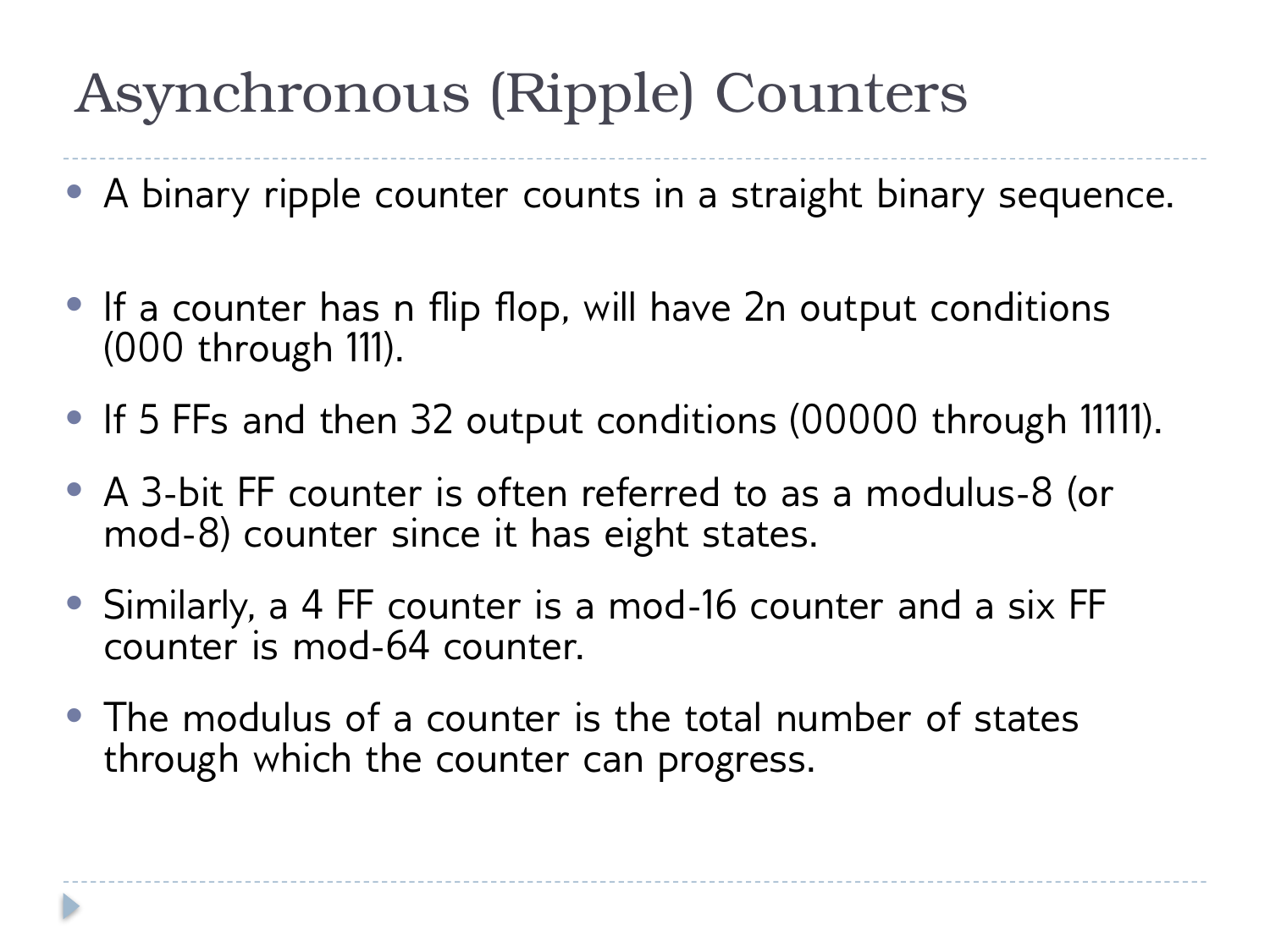

# Asynchronous (Ripple) Counters
A binary ripple counter counts in a straight binary sequence.
If a counter has n flip flop, will have 2n output conditions (000 through 111).
If 5 FFs and then 32 output conditions (00000 through 11111).
A 3-bit FF counter is often referred to as a modulus-8 (or mod-8) counter since it has eight states.
Similarly, a 4 FF counter is a mod-16 counter and a six FF counter is mod-64 counter.
The modulus of a counter is the total number of states through which the counter can progress.